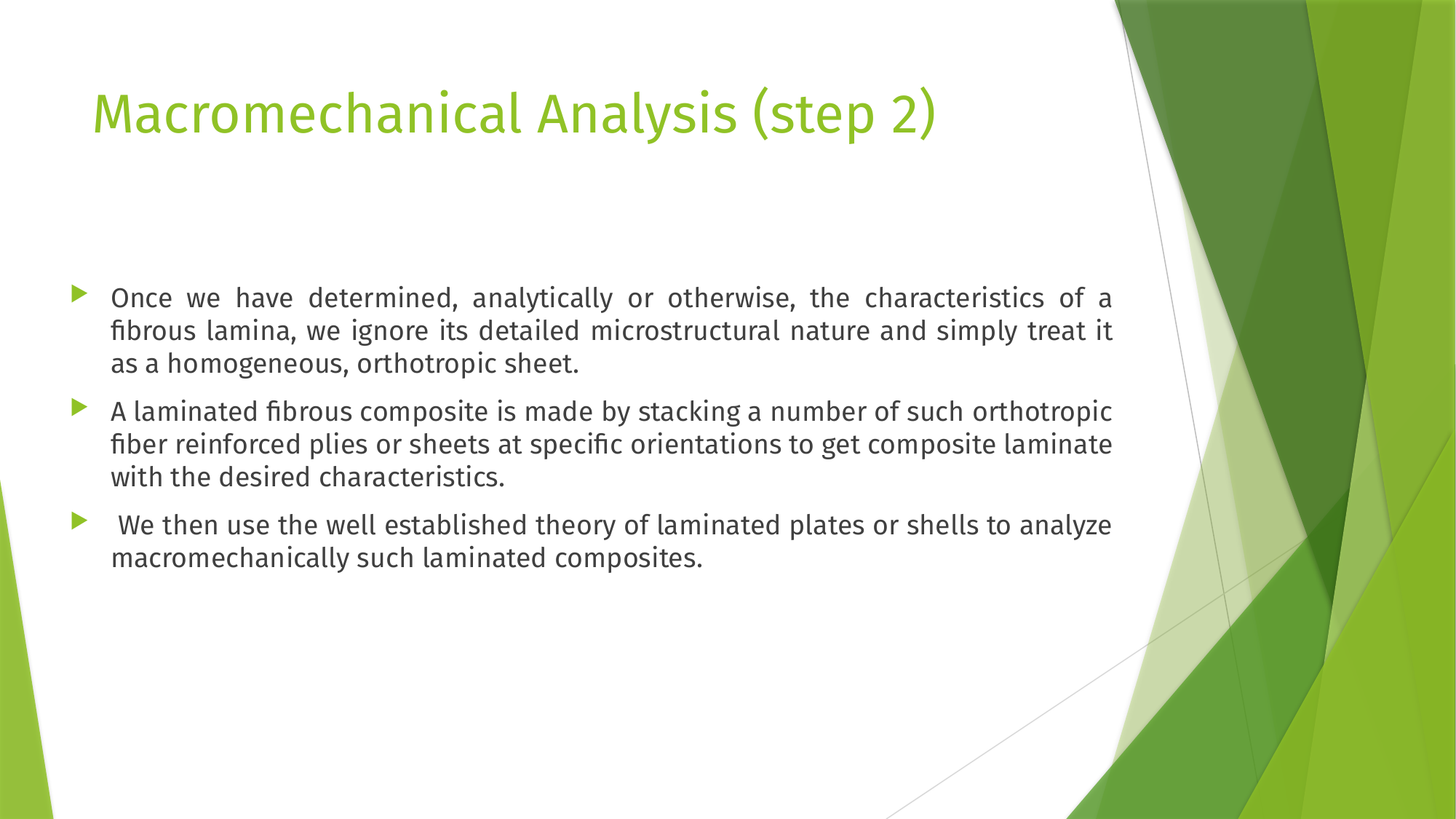

# Macromechanical Analysis (step 2)
Once we have determined, analytically or otherwise, the characteristics of a fibrous lamina, we ignore its detailed microstructural nature and simply treat it as a homogeneous, orthotropic sheet.
A laminated fibrous composite is made by stacking a number of such orthotropic fiber reinforced plies or sheets at specific orientations to get composite laminate with the desired characteristics.
 We then use the well established theory of laminated plates or shells to analyze macromechanically such laminated composites.